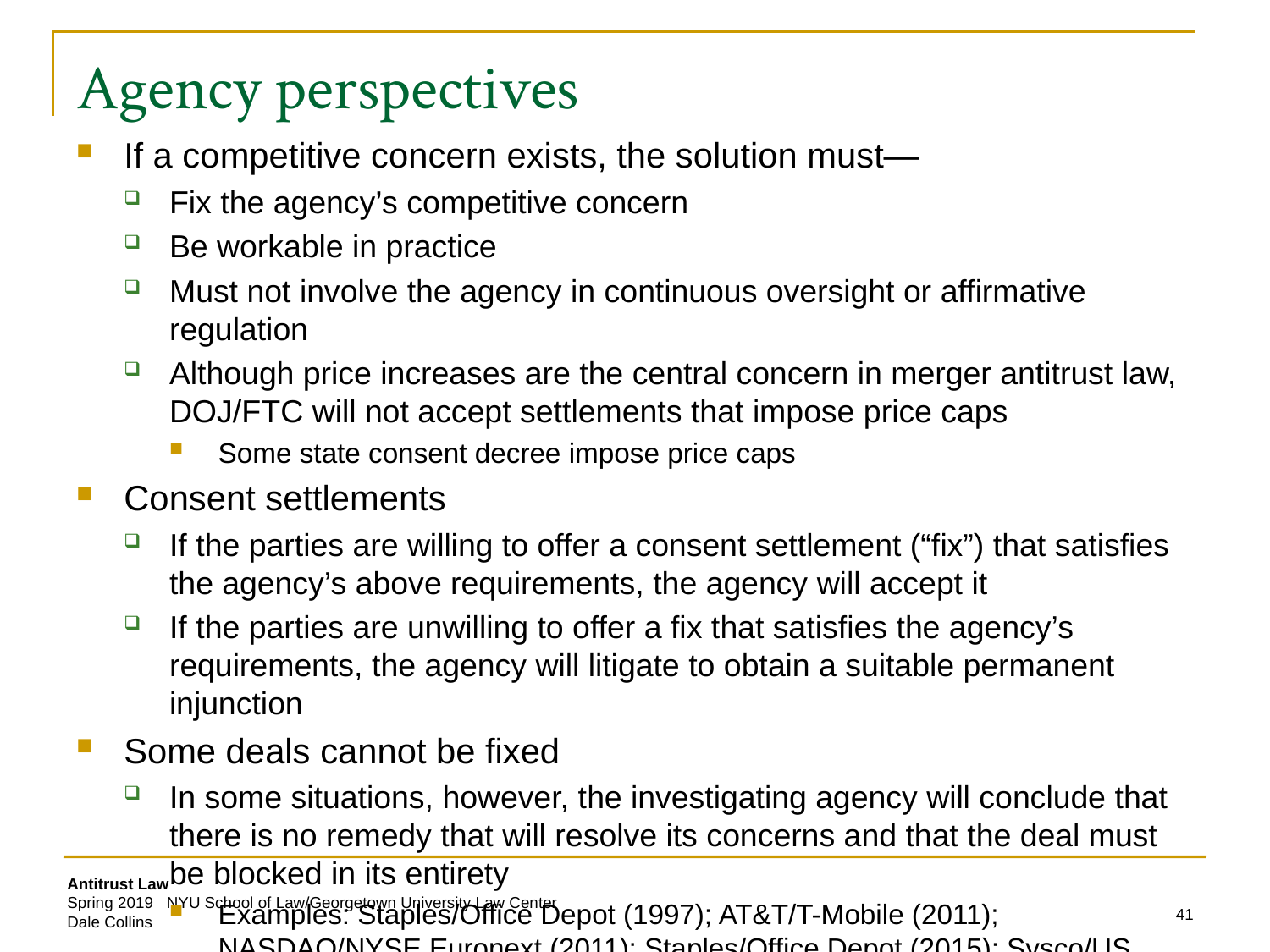

# Agency perspectives
If a competitive concern exists, the solution must—
Fix the agency’s competitive concern
Be workable in practice
Must not involve the agency in continuous oversight or affirmative regulation
Although price increases are the central concern in merger antitrust law, DOJ/FTC will not accept settlements that impose price caps
Some state consent decree impose price caps
Consent settlements
If the parties are willing to offer a consent settlement (“fix”) that satisfies the agency’s above requirements, the agency will accept it
If the parties are unwilling to offer a fix that satisfies the agency’s requirements, the agency will litigate to obtain a suitable permanent injunction
Some deals cannot be fixed
In some situations, however, the investigating agency will conclude that there is no remedy that will resolve its concerns and that the deal must be blocked in its entirety
Examples: Staples/Office Depot (1997); AT&T/T-Mobile (2011); NASDAQ/NYSE Euronext (2011); Staples/Office Depot (2015); Sysco/US Foods (2015)

41